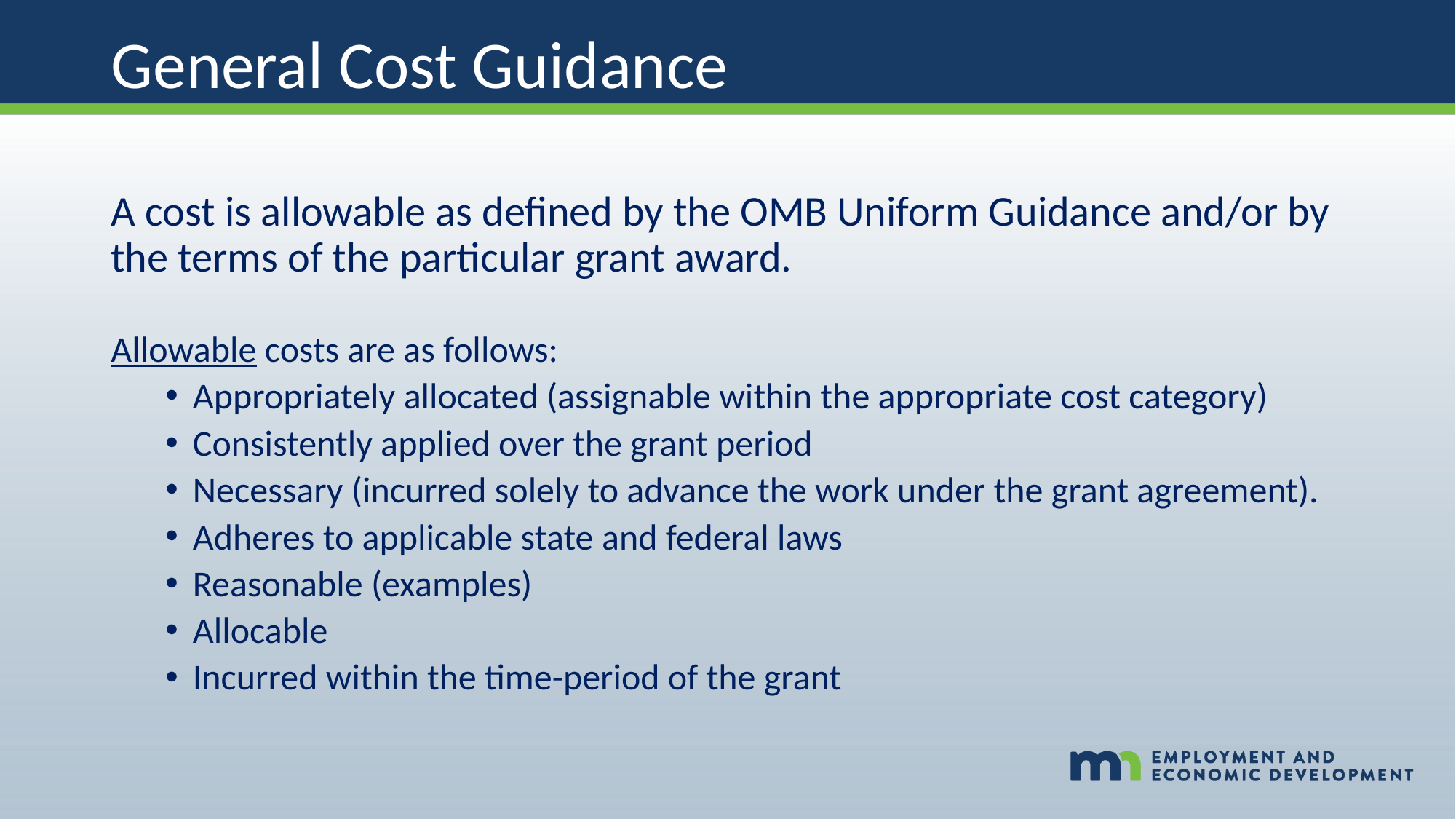

# General Cost Guidance
A cost is allowable as defined by the OMB Uniform Guidance and/or by the terms of the particular grant award.

Allowable costs are as follows:
Appropriately allocated (assignable within the appropriate cost category)
Consistently applied over the grant period
Necessary (incurred solely to advance the work under the grant agreement).
Adheres to applicable state and federal laws
Reasonable (examples)
Allocable
Incurred within the time-period of the grant